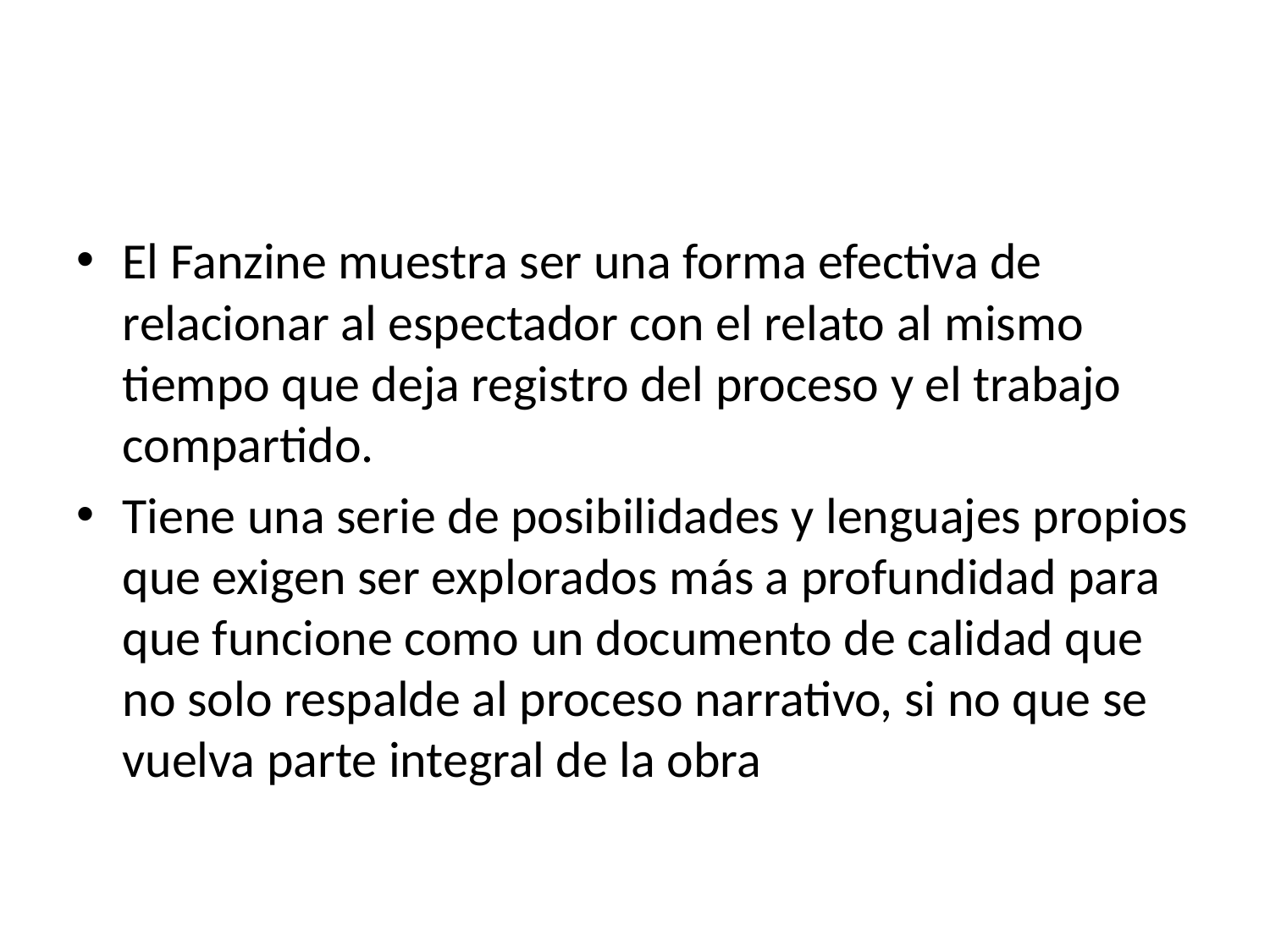

#
El Fanzine muestra ser una forma efectiva de relacionar al espectador con el relato al mismo tiempo que deja registro del proceso y el trabajo compartido.
Tiene una serie de posibilidades y lenguajes propios que exigen ser explorados más a profundidad para que funcione como un documento de calidad que no solo respalde al proceso narrativo, si no que se vuelva parte integral de la obra